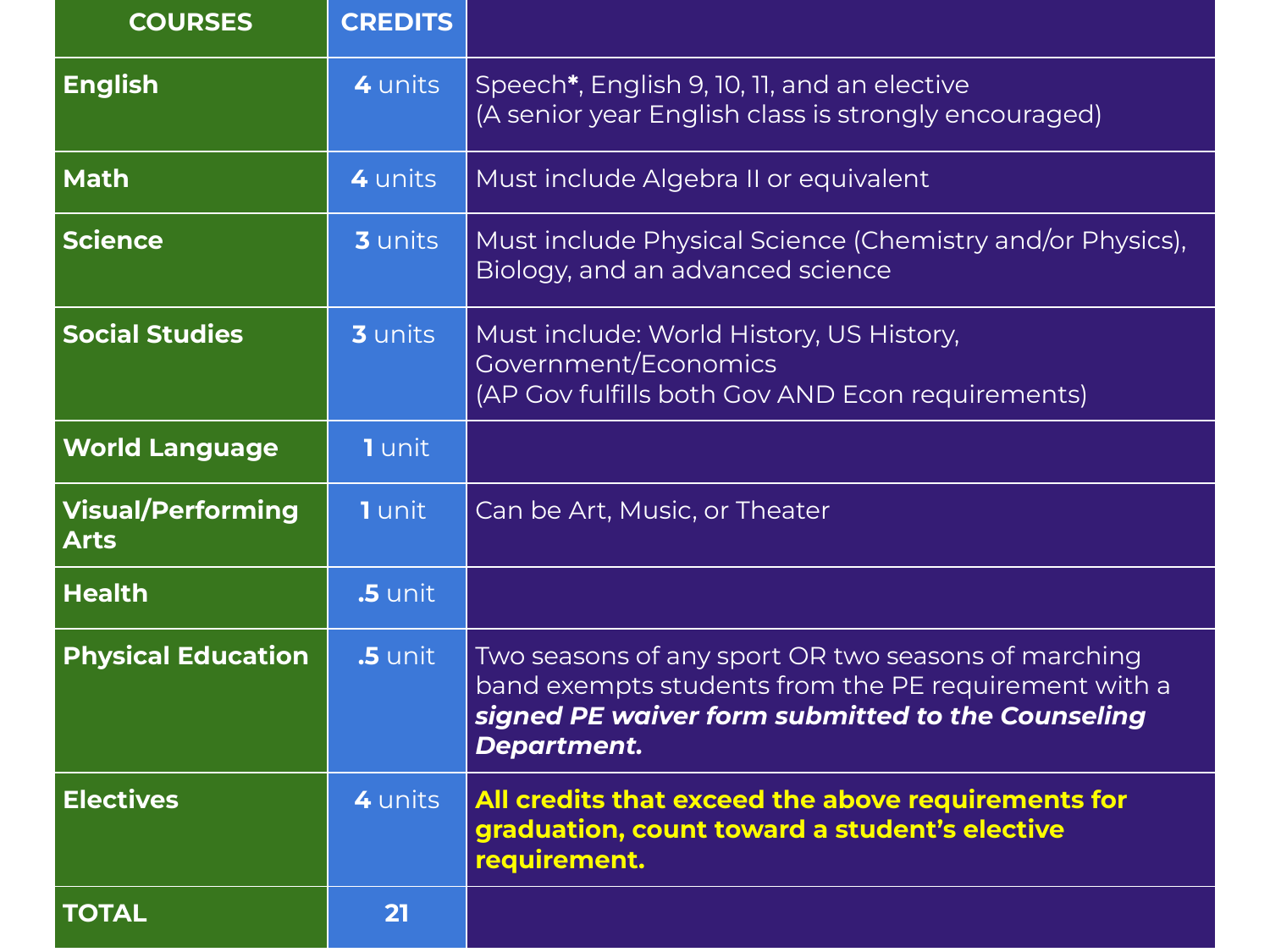

| COURSES | CREDITS |  |
| --- | --- | --- |
| English | 4 units | Speech\*, English 9, 10, 11, and an elective (A senior year English class is strongly encouraged) |
| Math | 4 units | Must include Algebra II or equivalent |
| Science | 3 units | Must include Physical Science (Chemistry and/or Physics), Biology, and an advanced science |
| Social Studies | 3 units | Must include: World History, US History, Government/Economics (AP Gov fulfills both Gov AND Econ requirements) |
| World Language | 1 unit |  |
| Visual/Performing Arts | 1 unit | Can be Art, Music, or Theater |
| Health | .5 unit |  |
| Physical Education | .5 unit | Two seasons of any sport OR two seasons of marching band exempts students from the PE requirement with a signed PE waiver form submitted to the Counseling Department. |
| Electives | 4 units | All credits that exceed the above requirements for graduation, count toward a student’s elective requirement. |
| TOTAL | 21 |  |